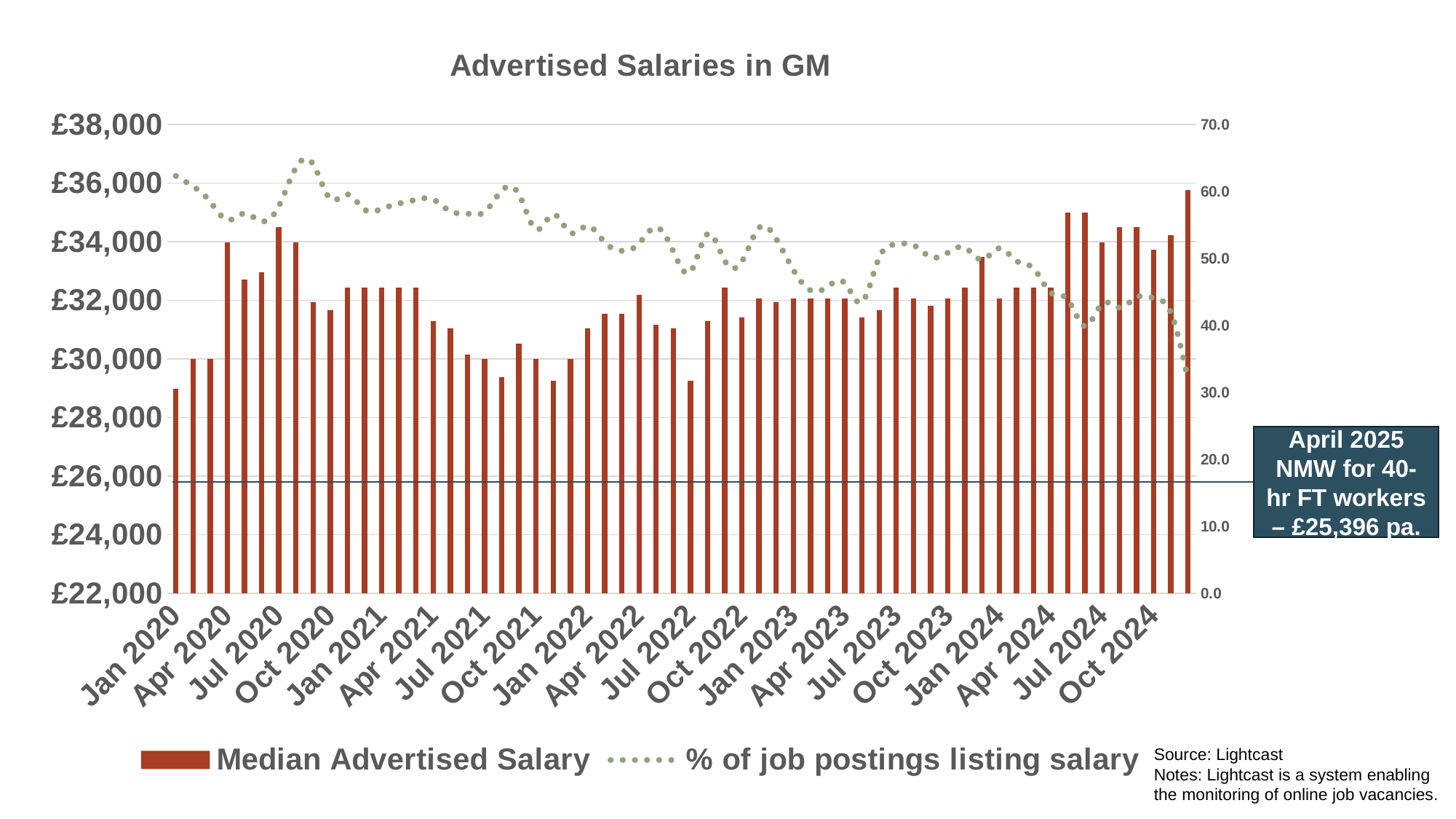

[unsupported chart]

April 2025 NMW for 40-hr FT workers – £25,396 pa.
Source: Lightcast
Notes: Lightcast is a system enabling the monitoring of online job vacancies.